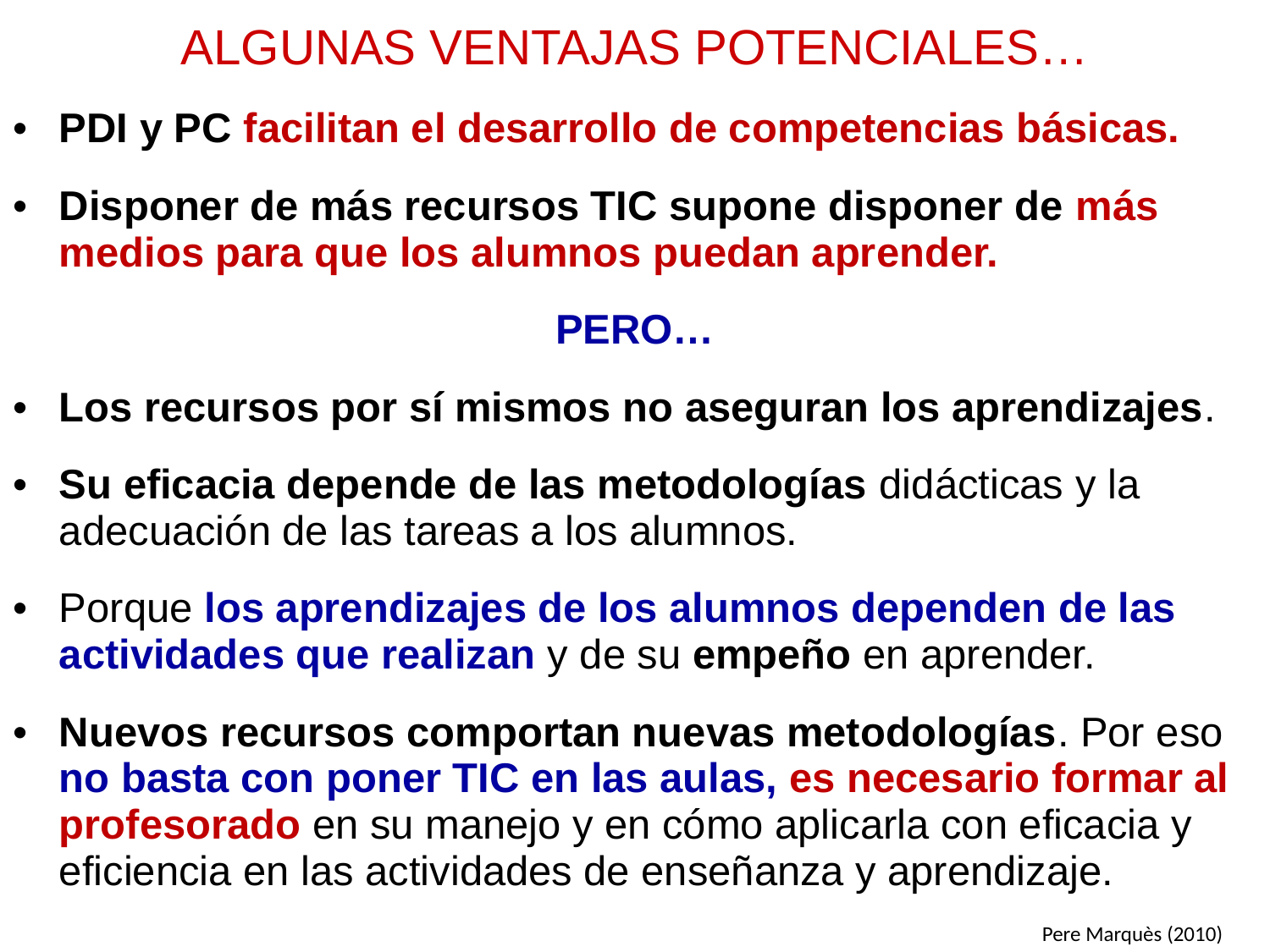

# ALGUNAS VENTAJAS POTENCIALES…
PDI y PC facilitan el desarrollo de competencias básicas.
Disponer de más recursos TIC supone disponer de más medios para que los alumnos puedan aprender.
PERO…
Los recursos por sí mismos no aseguran los aprendizajes.
Su eficacia depende de las metodologías didácticas y la adecuación de las tareas a los alumnos.
Porque los aprendizajes de los alumnos dependen de las actividades que realizan y de su empeño en aprender.
Nuevos recursos comportan nuevas metodologías. Por eso no basta con poner TIC en las aulas, es necesario formar al profesorado en su manejo y en cómo aplicarla con eficacia y eficiencia en las actividades de enseñanza y aprendizaje.

Pere Marquès (2010)